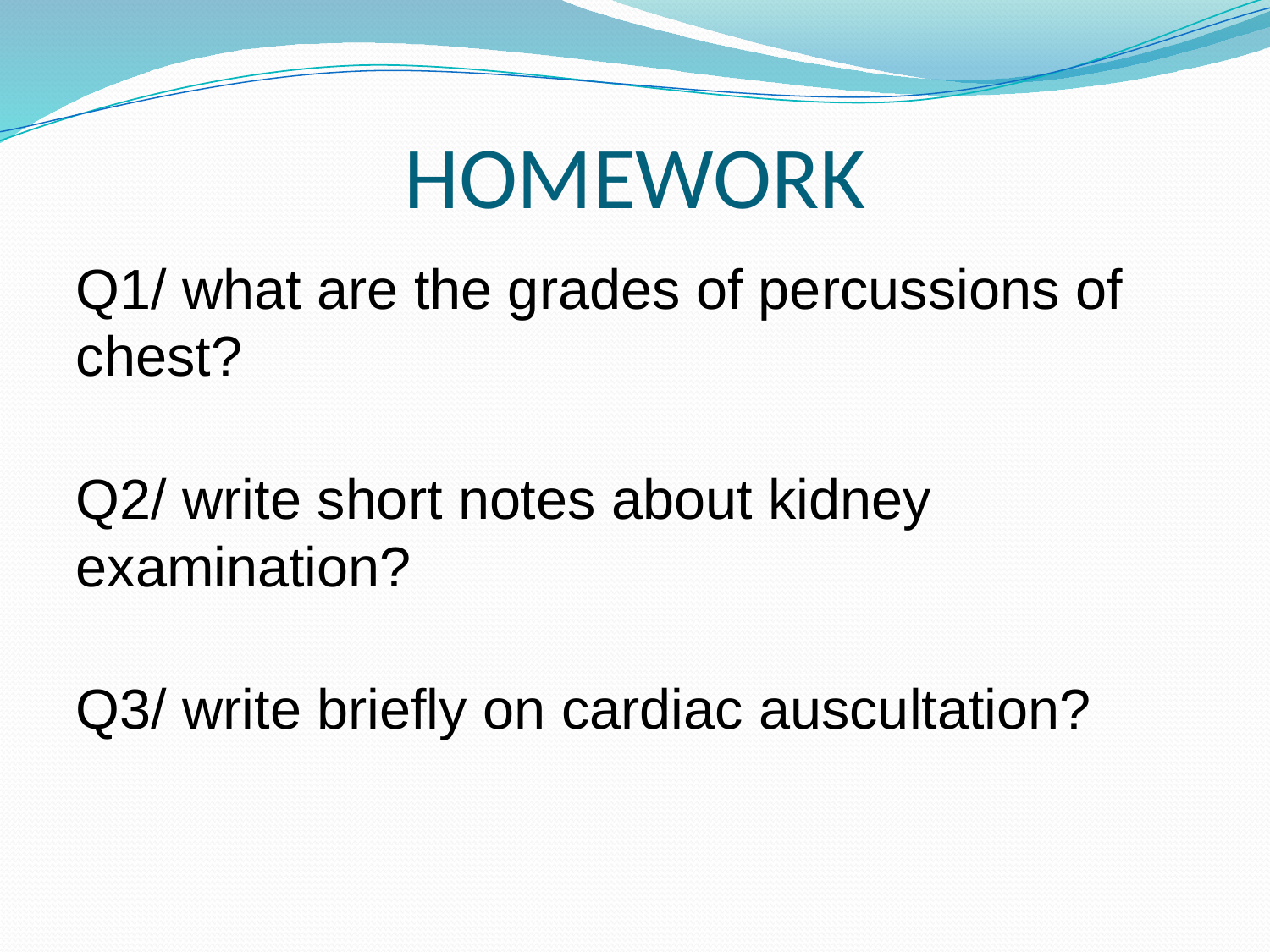

# HOMEWORK
Q1/ what are the grades of percussions of chest?

Q2/ write short notes about kidney examination?

Q3/ write briefly on cardiac auscultation?